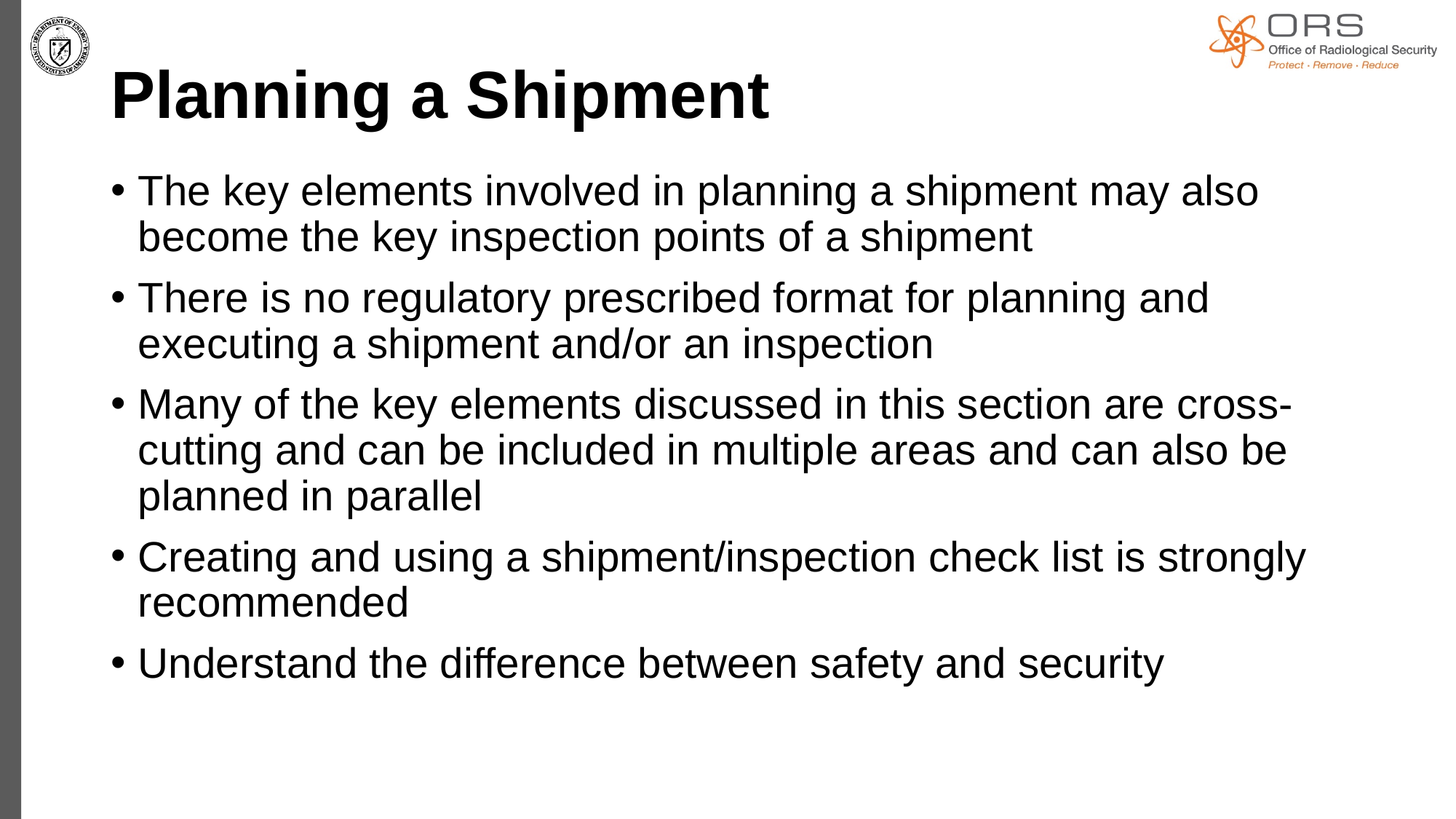

# Planning a Shipment
The key elements involved in planning a shipment may also become the key inspection points of a shipment
There is no regulatory prescribed format for planning and executing a shipment and/or an inspection
Many of the key elements discussed in this section are cross-cutting and can be included in multiple areas and can also be planned in parallel
Creating and using a shipment/inspection check list is strongly recommended
Understand the difference between safety and security